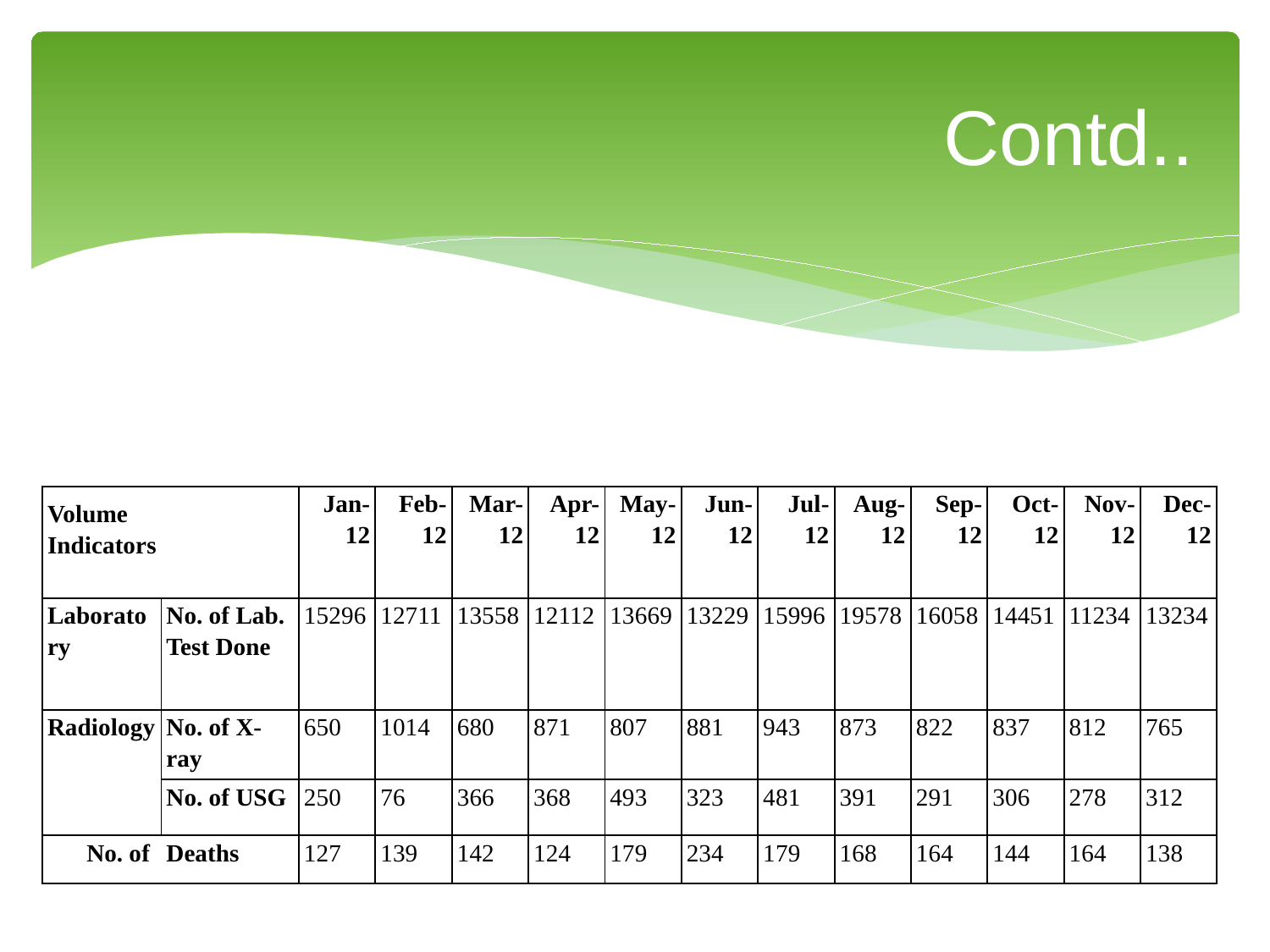

# Contd..
| Volume Indicators |  | Jan-12 | Feb-12 | Mar-12 | Apr-12 | May-12 | Jun-12 | Jul-12 | Aug-12 | Sep-12 | Oct-12 | Nov-12 | Dec-12 |
| --- | --- | --- | --- | --- | --- | --- | --- | --- | --- | --- | --- | --- | --- |
| Laboratory | No. of Lab. Test Done | 15296 | 12711 | 13558 | 12112 | 13669 | 13229 | 15996 | 19578 | 16058 | 14451 | 11234 | 13234 |
| Radiology | No. of X-ray | 650 | 1014 | 680 | 871 | 807 | 881 | 943 | 873 | 822 | 837 | 812 | 765 |
|  | No. of USG | 250 | 76 | 366 | 368 | 493 | 323 | 481 | 391 | 291 | 306 | 278 | 312 |
| No. of | Deaths | 127 | 139 | 142 | 124 | 179 | 234 | 179 | 168 | 164 | 144 | 164 | 138 |